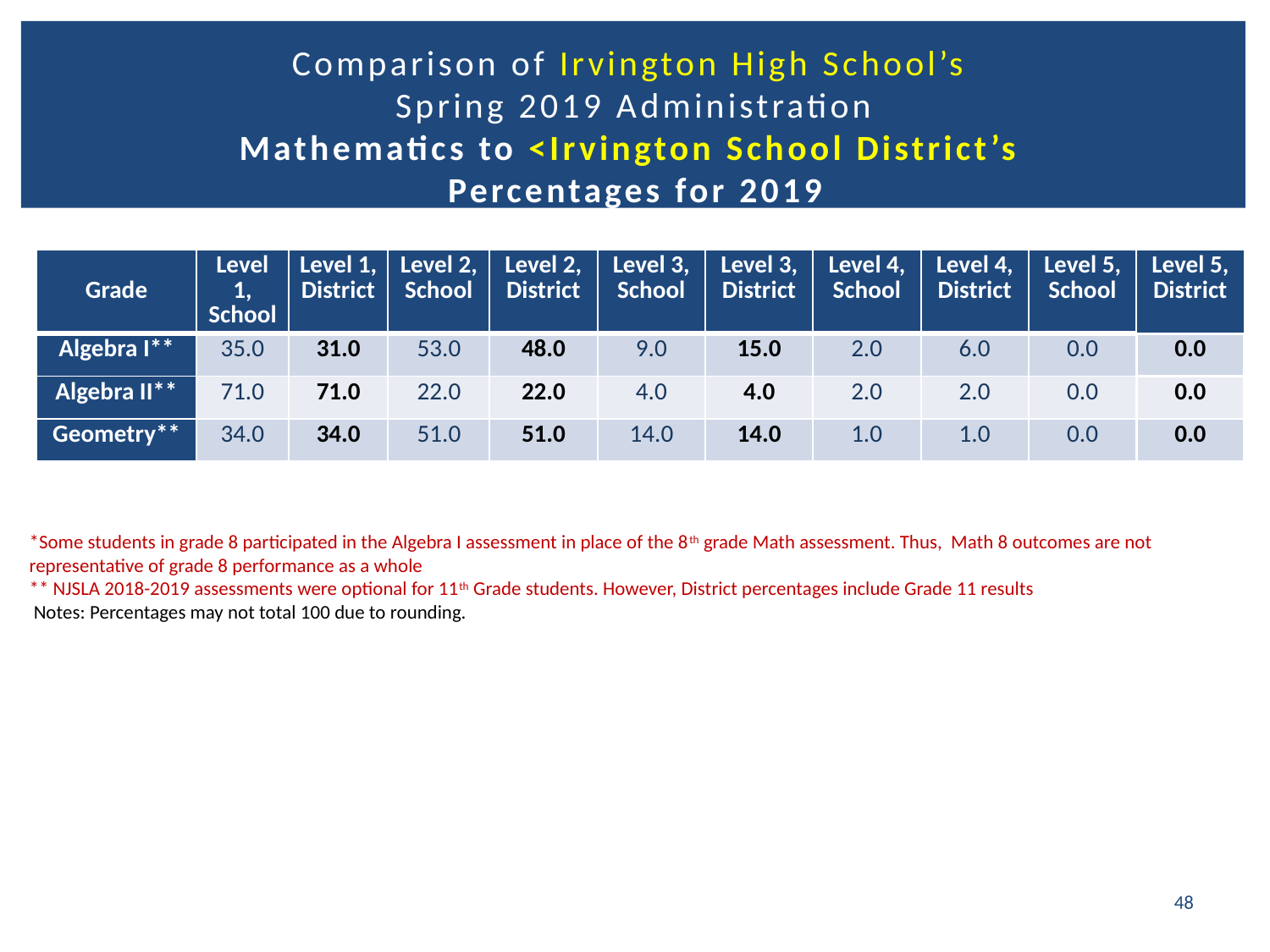

# Comparison of Irvington High School’s Spring 2019 Administration Mathematics to <Irvington School District’s Percentages for 2019
| Grade | Level 1, School | Level 1, District | Level 2, School | Level 2, District | Level 3, School | Level 3, District | Level 4, School | Level 4, District | Level 5, School | Level 5, District |
| --- | --- | --- | --- | --- | --- | --- | --- | --- | --- | --- |
| Algebra I\*\* | 35.0 | 31.0 | 53.0 | 48.0 | 9.0 | 15.0 | 2.0 | 6.0 | 0.0 | 0.0 |
| Algebra II\*\* | 71.0 | 71.0 | 22.0 | 22.0 | 4.0 | 4.0 | 2.0 | 2.0 | 0.0 | 0.0 |
| Geometry\*\* | 34.0 | 34.0 | 51.0 | 51.0 | 14.0 | 14.0 | 1.0 | 1.0 | 0.0 | 0.0 |
*Some students in grade 8 participated in the Algebra I assessment in place of the 8th grade Math assessment. Thus,  Math 8 outcomes are not representative of grade 8 performance as a whole
** NJSLA 2018-2019 assessments were optional for 11th Grade students. However, District percentages include Grade 11 results
 Notes: Percentages may not total 100 due to rounding.
48